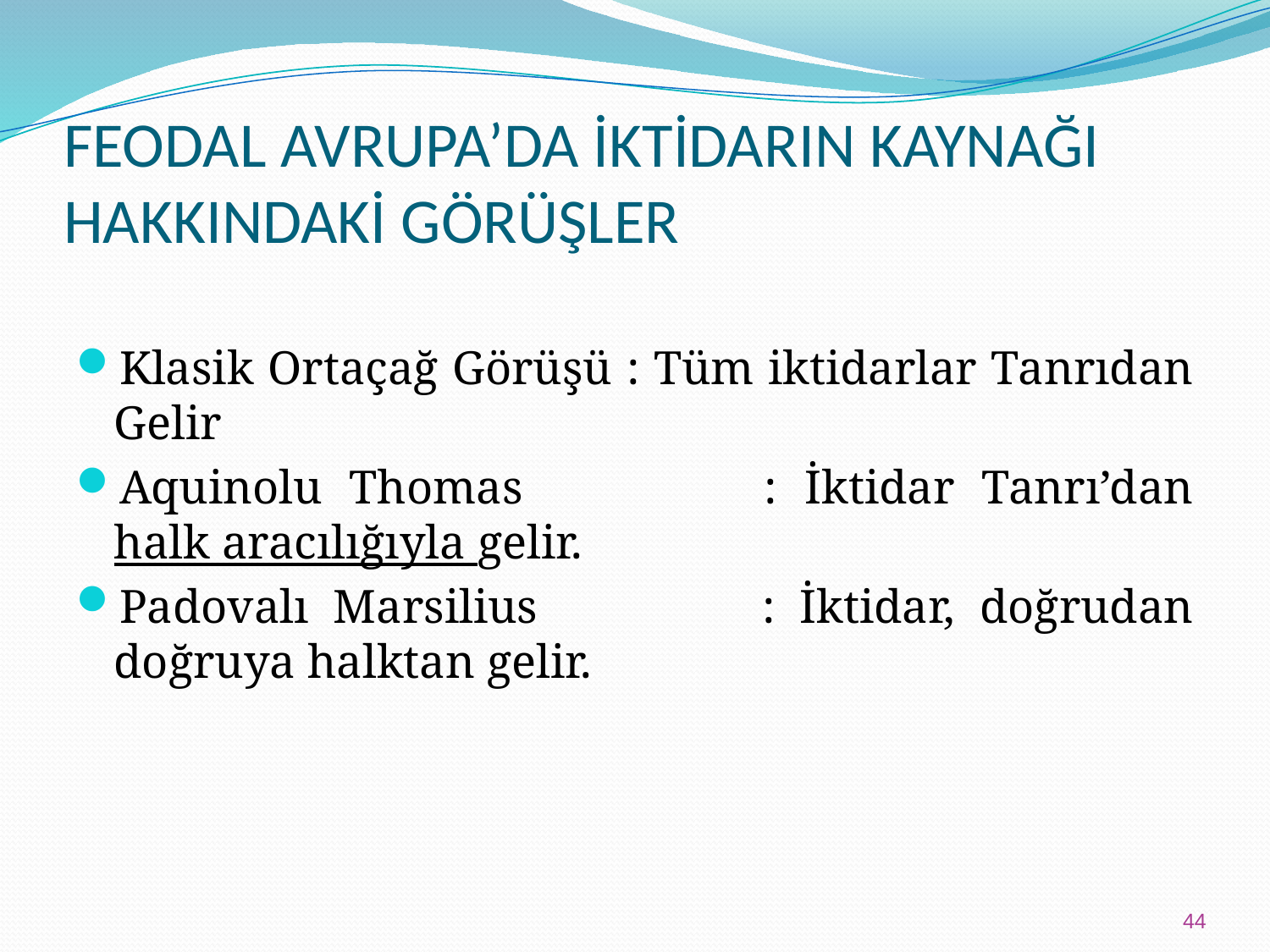

# FEODAL AVRUPA’DA İKTİDARIN KAYNAĞI HAKKINDAKİ GÖRÜŞLER

Klasik Ortaçağ Görüşü	: Tüm iktidarlar Tanrıdan Gelir
Aquinolu Thomas		: İktidar Tanrı’dan halk aracılığıyla gelir.
Padovalı Marsilius		: İktidar, doğrudan doğruya halktan gelir.
44